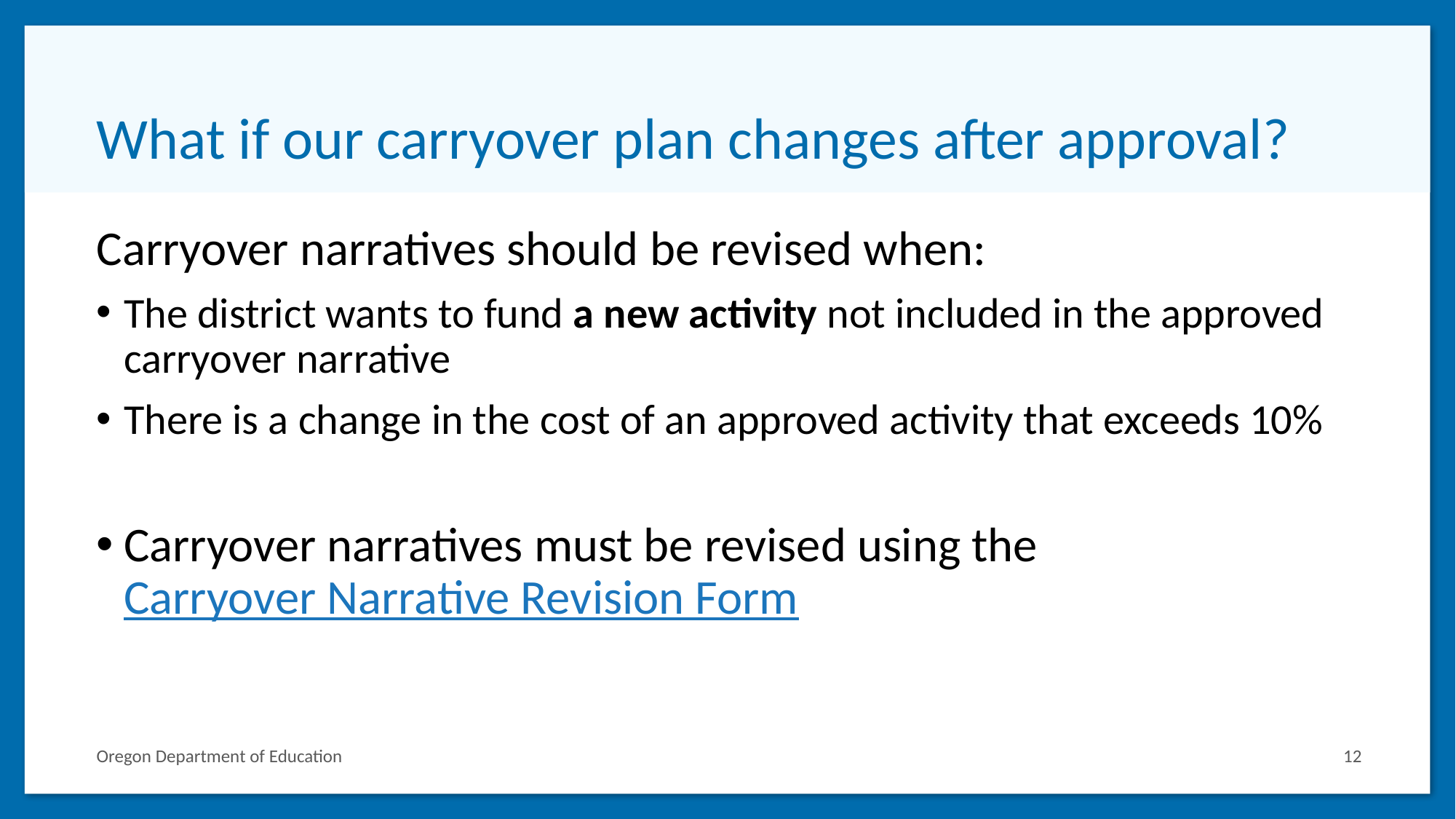

# What if our carryover plan changes after approval?
Carryover narratives should be revised when:
The district wants to fund a new activity not included in the approved carryover narrative
There is a change in the cost of an approved activity that exceeds 10%

Carryover narratives must be revised using the Carryover Narrative Revision Form
Oregon Department of Education
12